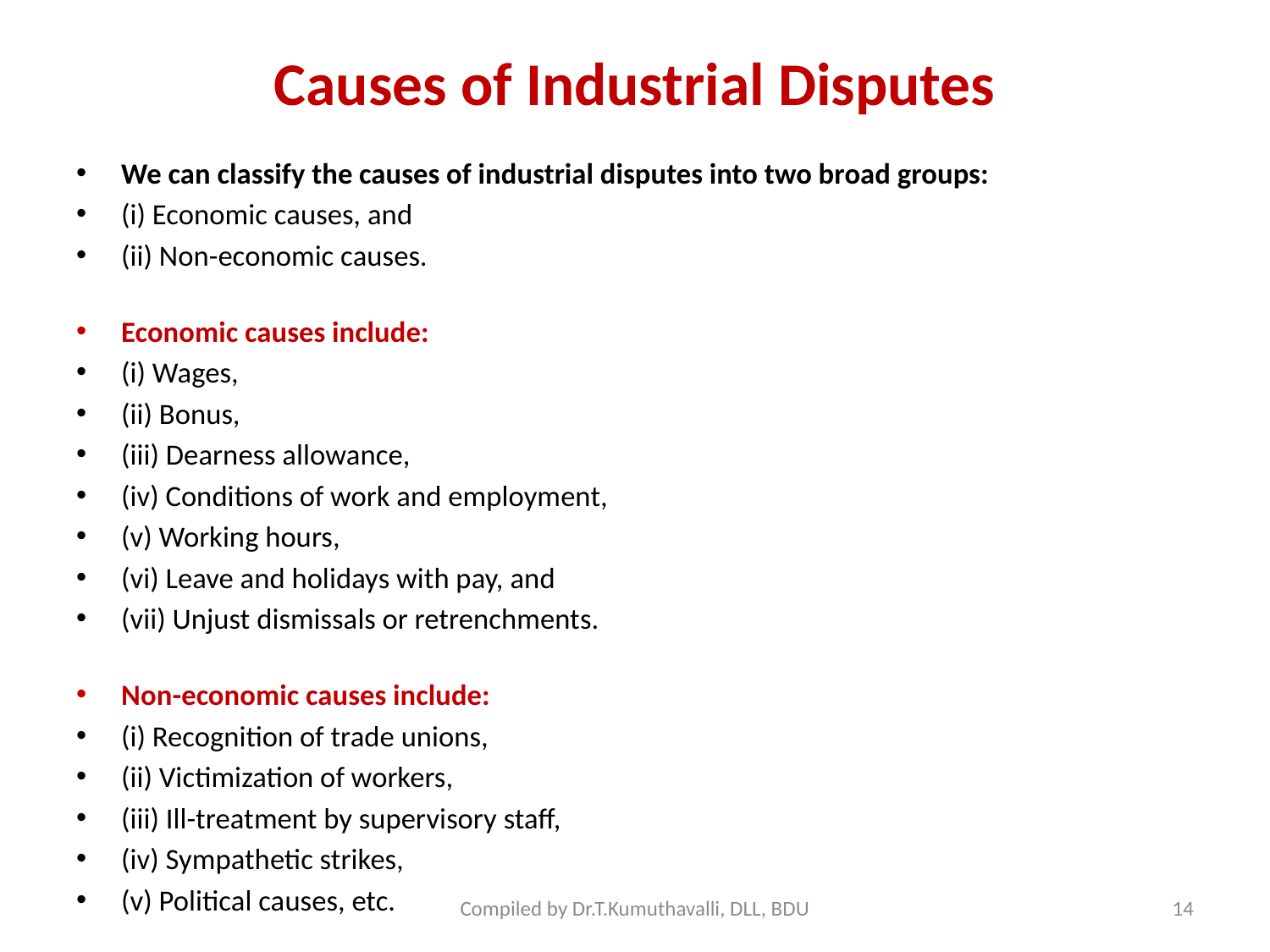

# Causes of Industrial Disputes
We can classify the causes of industrial disputes into two broad groups:
(i) Economic causes, and
(ii) Non-economic causes.
Economic causes include:
(i) Wages,
(ii) Bonus,
(iii) Dearness allowance,
(iv) Conditions of work and employment,
(v) Working hours,
(vi) Leave and holidays with pay, and
(vii) Unjust dismissals or retrenchments.
Non-economic causes include:
(i) Recognition of trade unions,
(ii) Victimization of workers,
(iii) Ill-treatment by supervisory staff,
(iv) Sympathetic strikes,
(v) Political causes, etc.

Compiled by Dr.T.Kumuthavalli, DLL, BDU
14